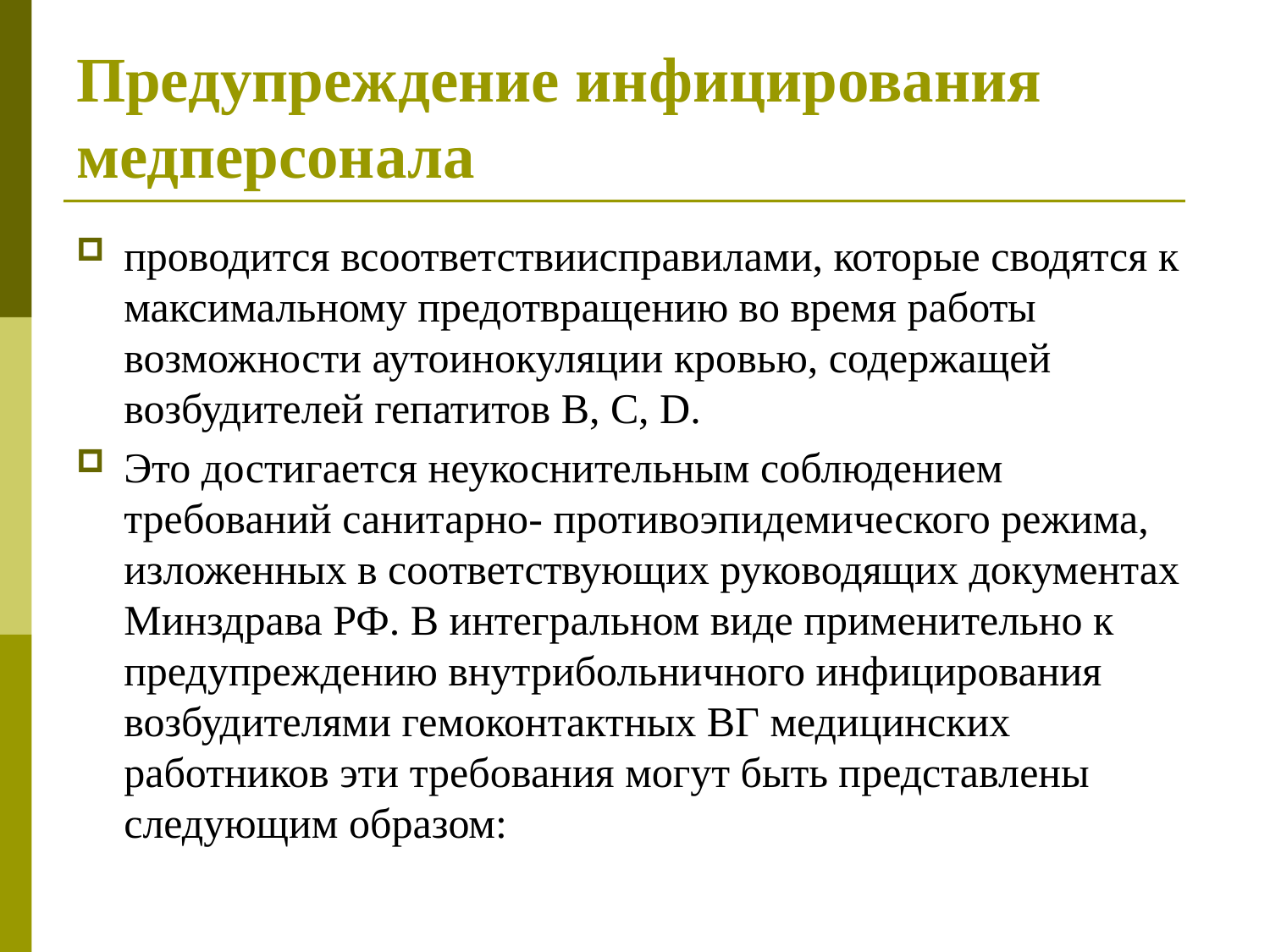

# Предупреждение инфицирования медперсонала
проводится всоответствиисправилами, которые сводятся к максимальному предотвращению во время работы возможности аутоинокуляции кровью, содержащей возбудителей гепатитов В, С, D.
Это достигается неукоснительным соблюдением требований санитарно- противоэпидемического режима, изложенных в соответствующих руководящих документах Минздрава РФ. В интегральном виде применительно к предупреждению внутрибольничного инфицирования возбудителями гемоконтактных ВГ медицинских работников эти требования могут быть представлены следующим образом: